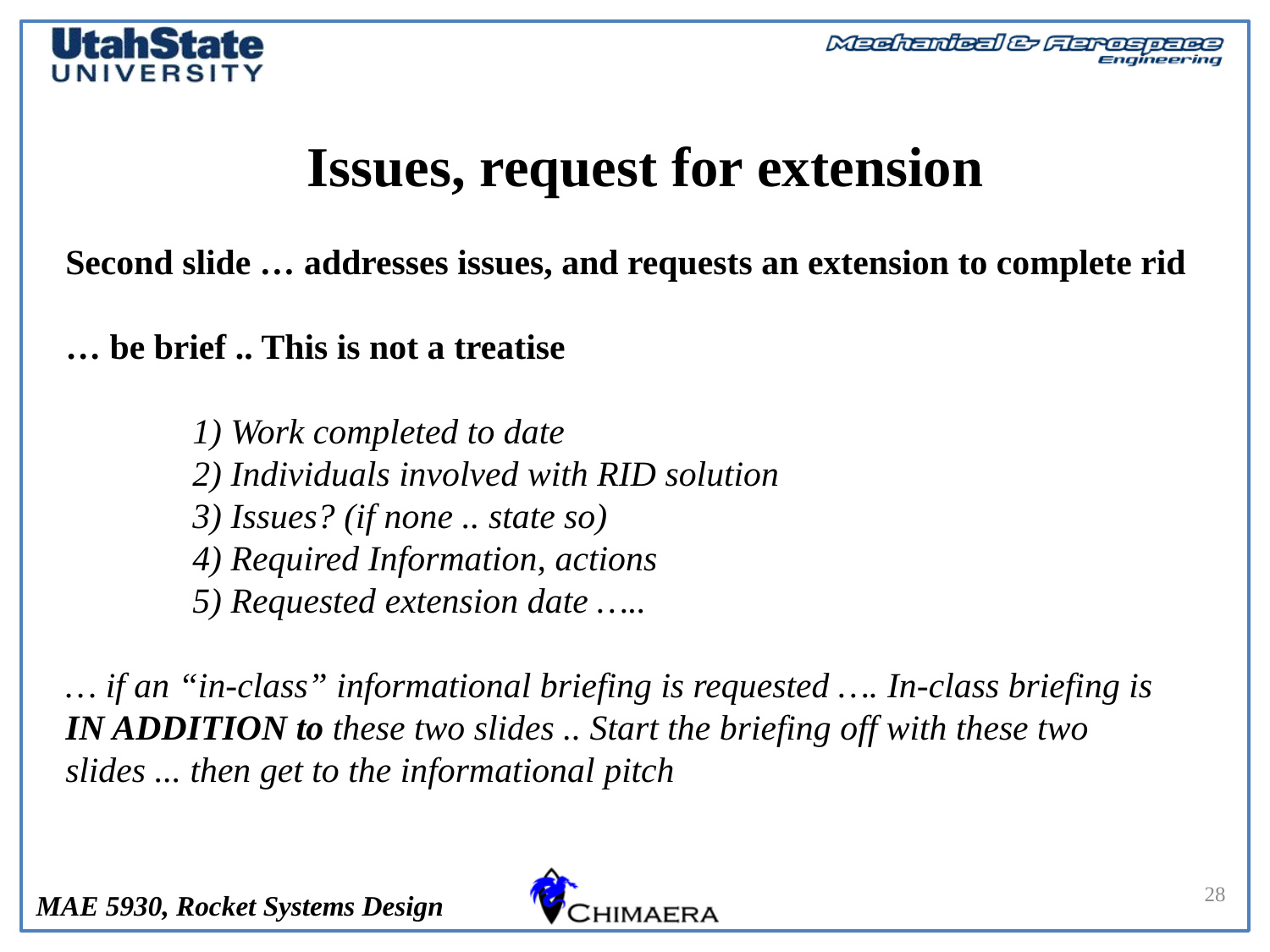

# Issues, request for extension
Second slide … addresses issues, and requests an extension to complete rid

… be brief .. This is not a treatise

	1) Work completed to date
	2) Individuals involved with RID solution
	3) Issues? (if none .. state so)
	4) Required Information, actions
	5) Requested extension date …..

… if an “in-class” informational briefing is requested …. In-class briefing is IN ADDITION to these two slides .. Start the briefing off with these two slides ... then get to the informational pitch
28